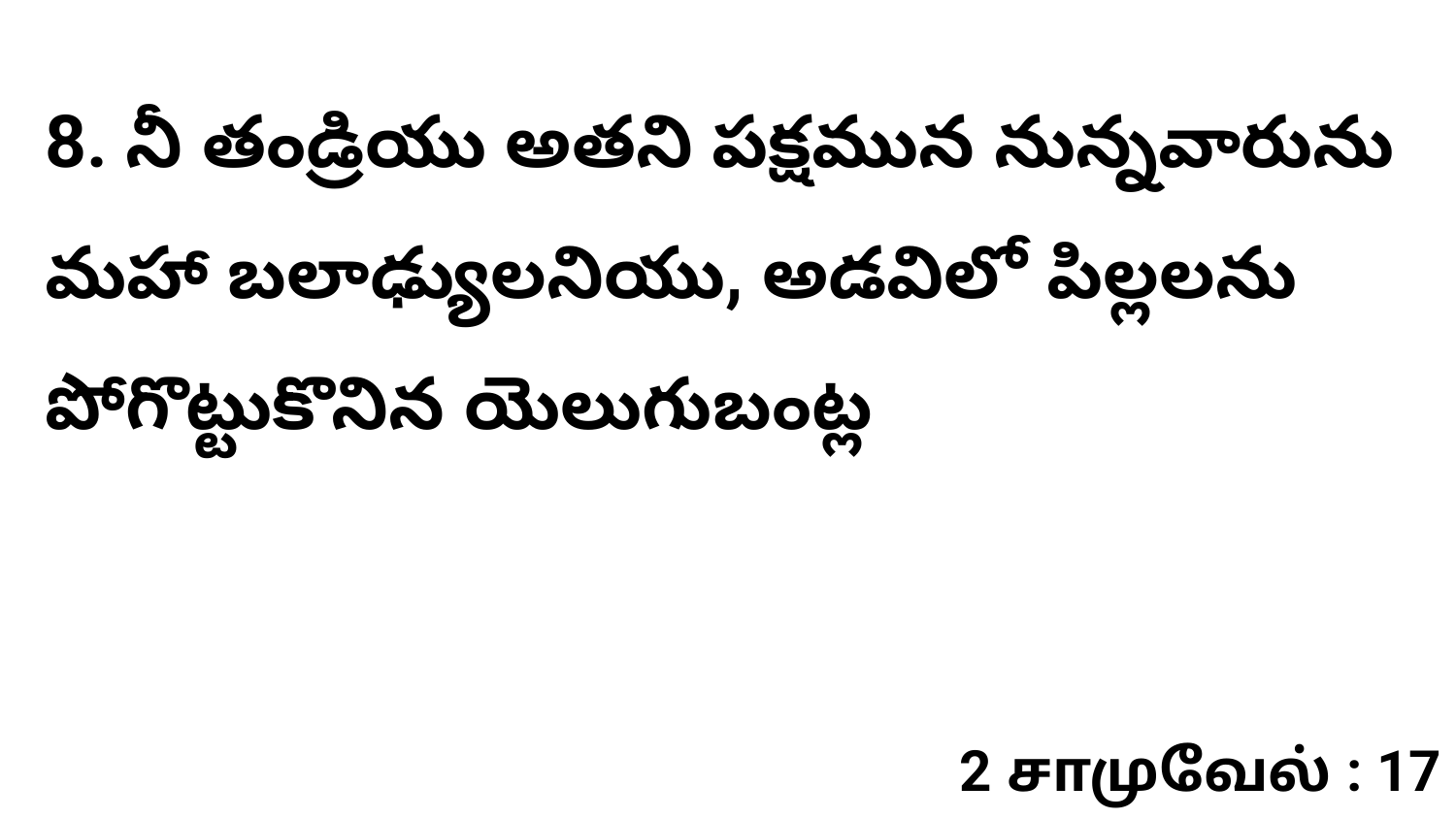

8. నీ తండ్రియు అతని పక్షమున నున్నవారును మహా బలాఢ్యులనియు, అడవిలో పిల్లలను పోగొట్టుకొనిన యెలుగుబంట్ల
2 சாமுவேல் : 17